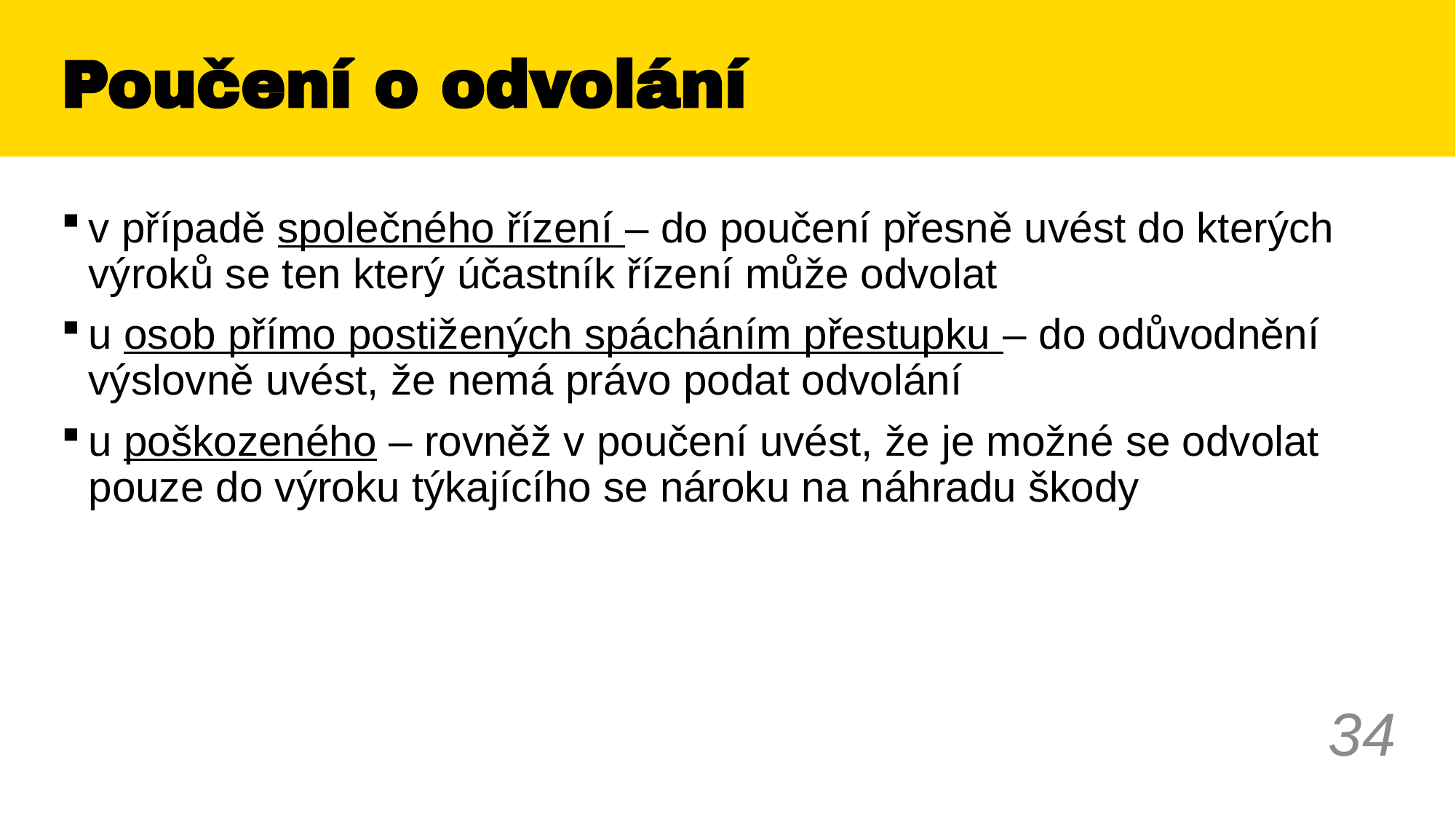

# Poučení o odvolání
v případě společného řízení – do poučení přesně uvést do kterých výroků se ten který účastník řízení může odvolat
u osob přímo postižených spácháním přestupku – do odůvodnění výslovně uvést, že nemá právo podat odvolání
u poškozeného – rovněž v poučení uvést, že je možné se odvolat pouze do výroku týkajícího se nároku na náhradu škody
34